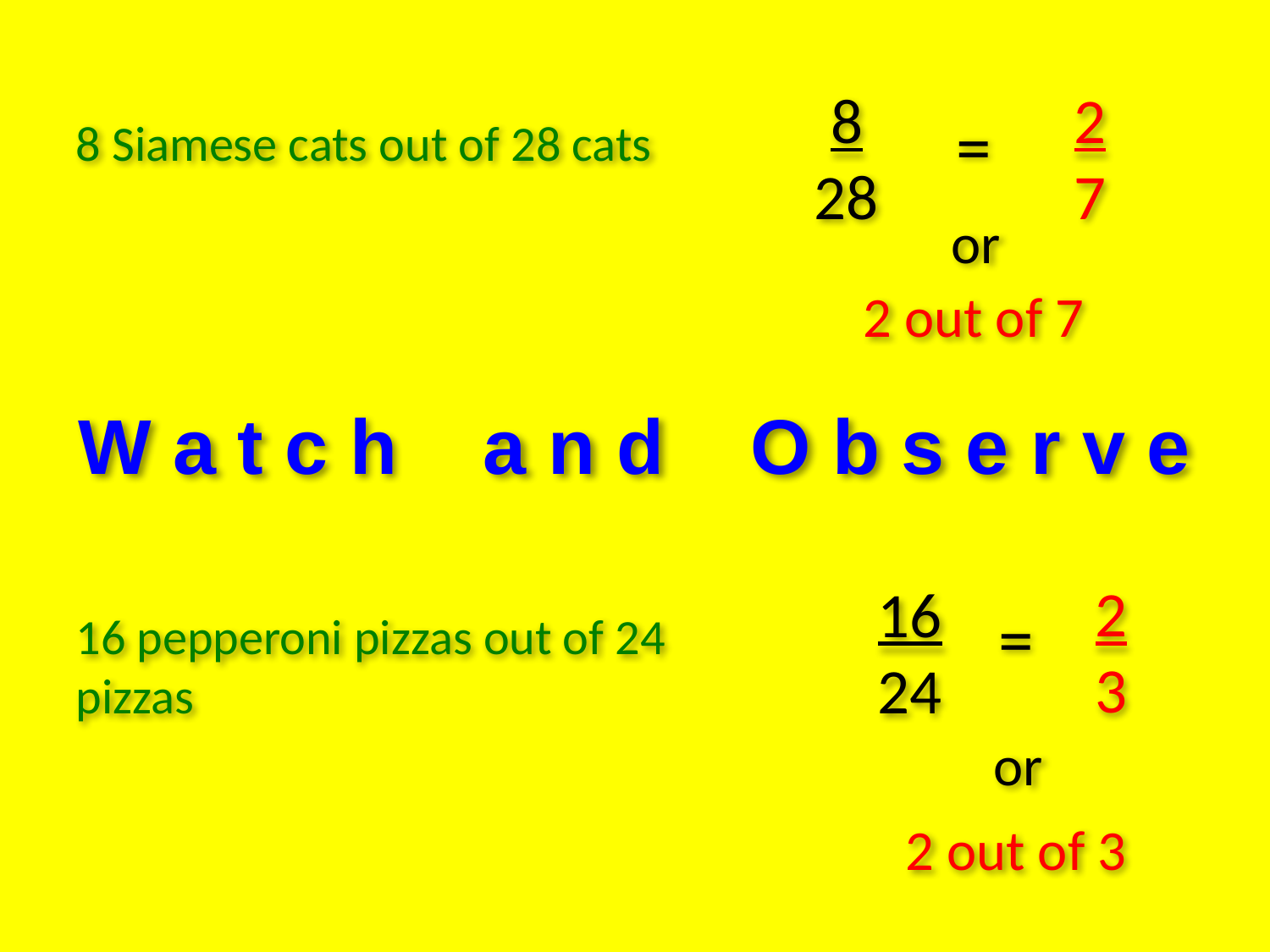

8
28
2
7
=
8 Siamese cats out of 28 cats
or
2 out of 7
W a t c h    a n d    O b s e r v e
2
3
16
24
=
16 pepperoni pizzas out of 24 pizzas
or
2 out of 3